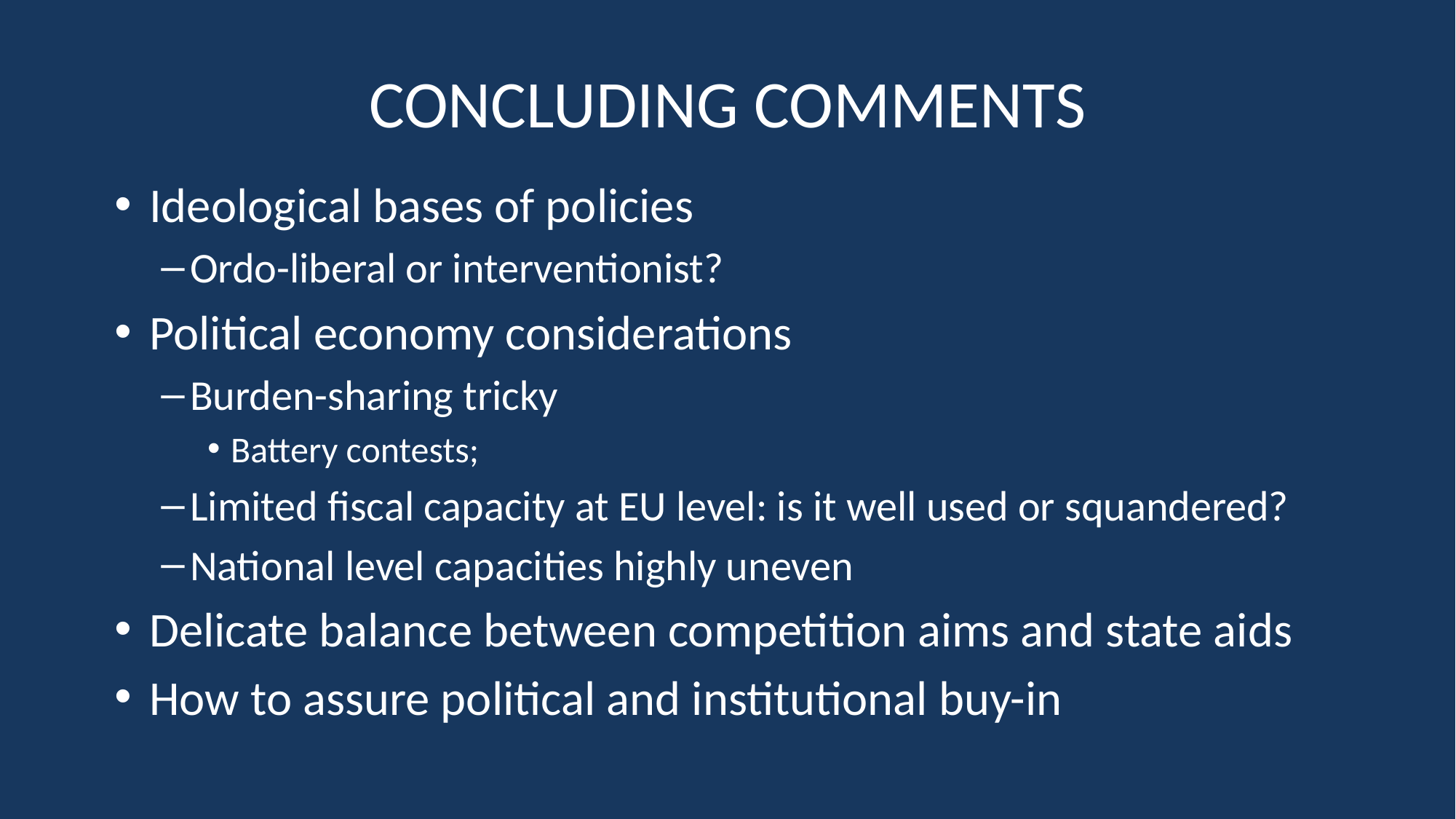

# CONCLUDING COMMENTS
Ideological bases of policies
Ordo-liberal or interventionist?
Political economy considerations
Burden-sharing tricky
Battery contests;
Limited fiscal capacity at EU level: is it well used or squandered?
National level capacities highly uneven
Delicate balance between competition aims and state aids
How to assure political and institutional buy-in